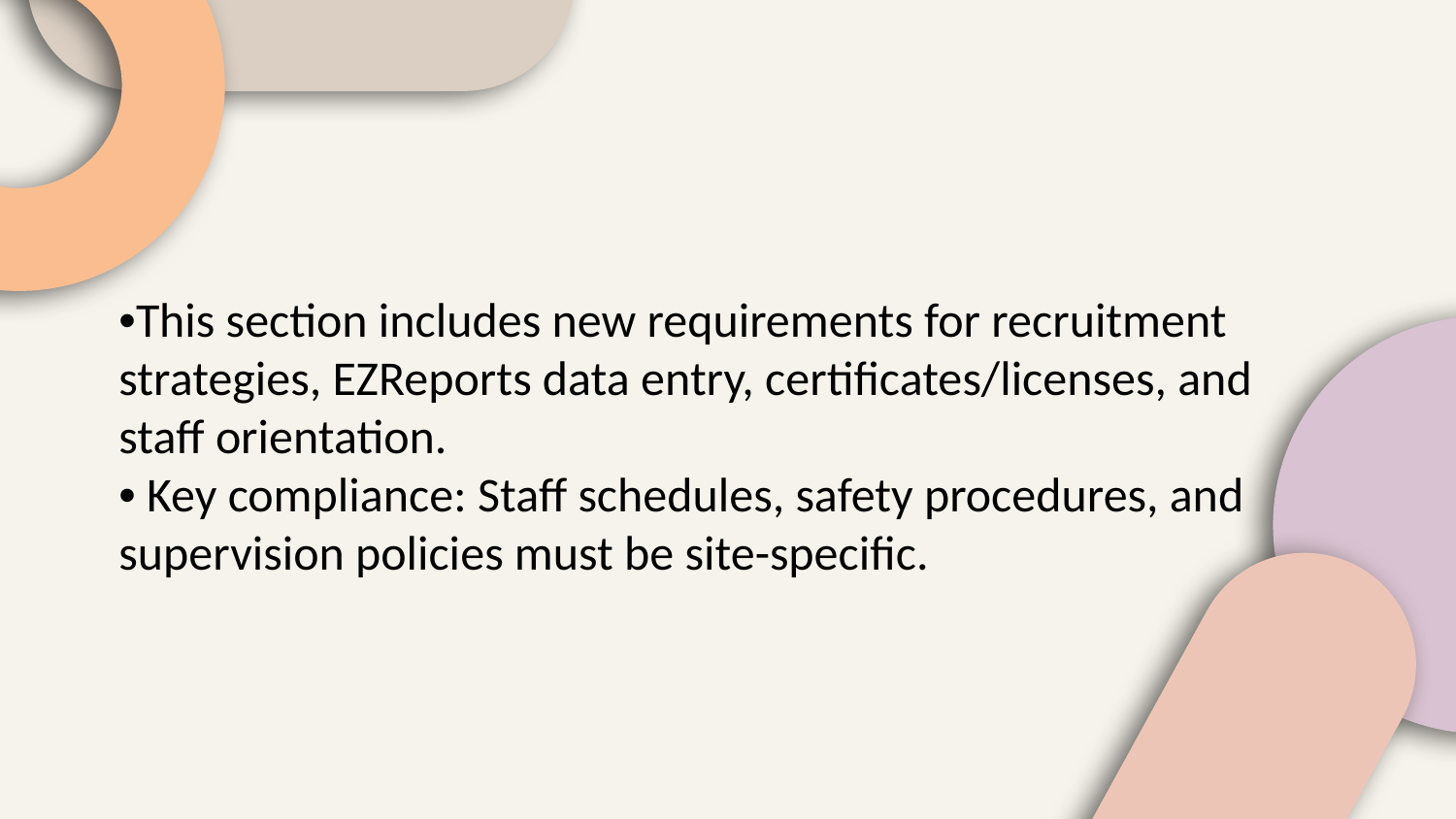

•This section includes new requirements for recruitment strategies, EZReports data entry, certificates/licenses, and staff orientation.
• Key compliance: Staff schedules, safety procedures, and supervision policies must be site-specific.